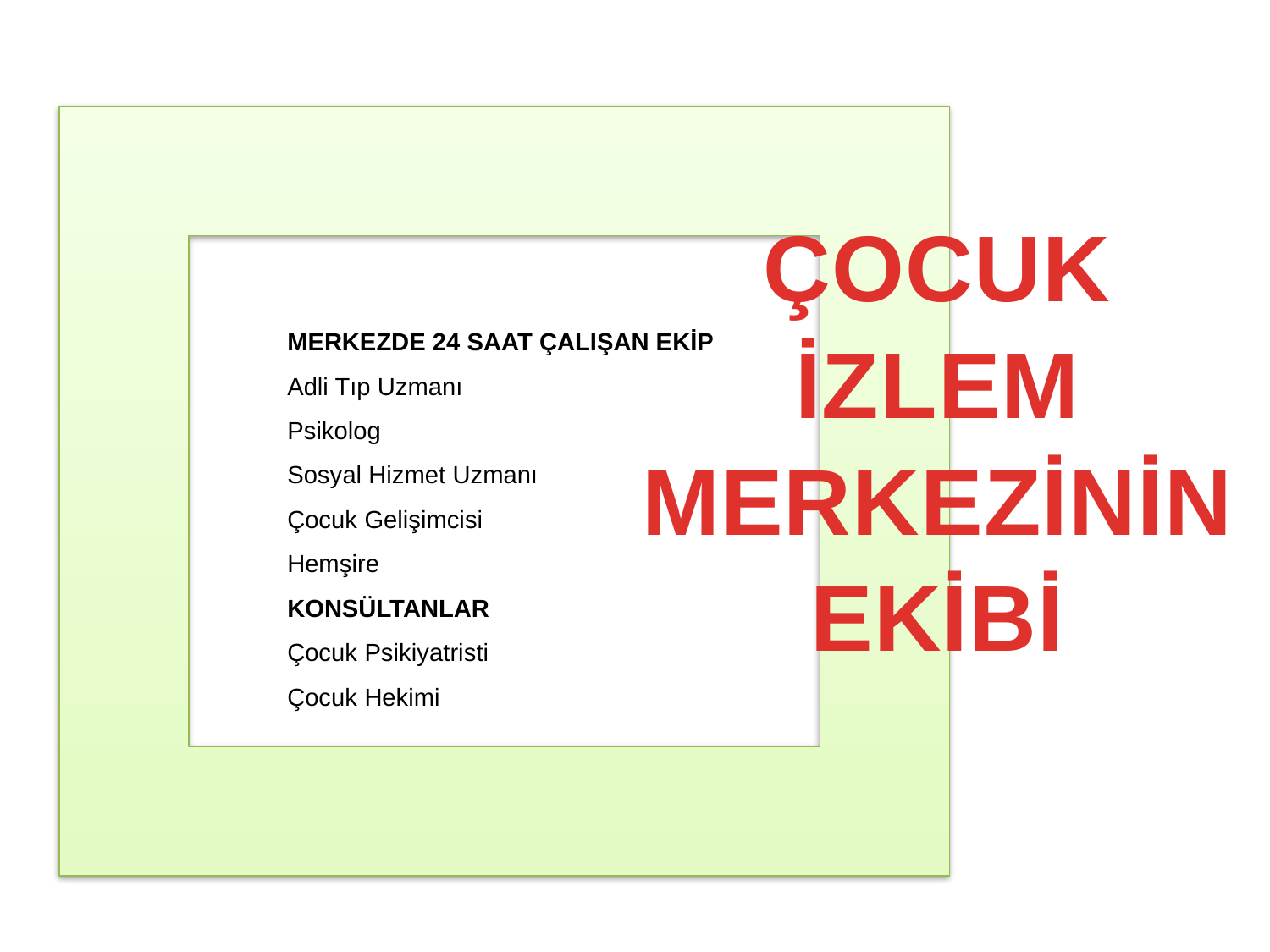

ÇOCUK İZLEM
MERKEZİNİN
EKİBİ
MERKEZDE 24 SAAT ÇALIŞAN EKİP
Adli Tıp Uzmanı
Psikolog
Sosyal Hizmet Uzmanı
Çocuk Gelişimcisi
Hemşire
KONSÜLTANLAR
Çocuk Psikiyatristi
Çocuk Hekimi